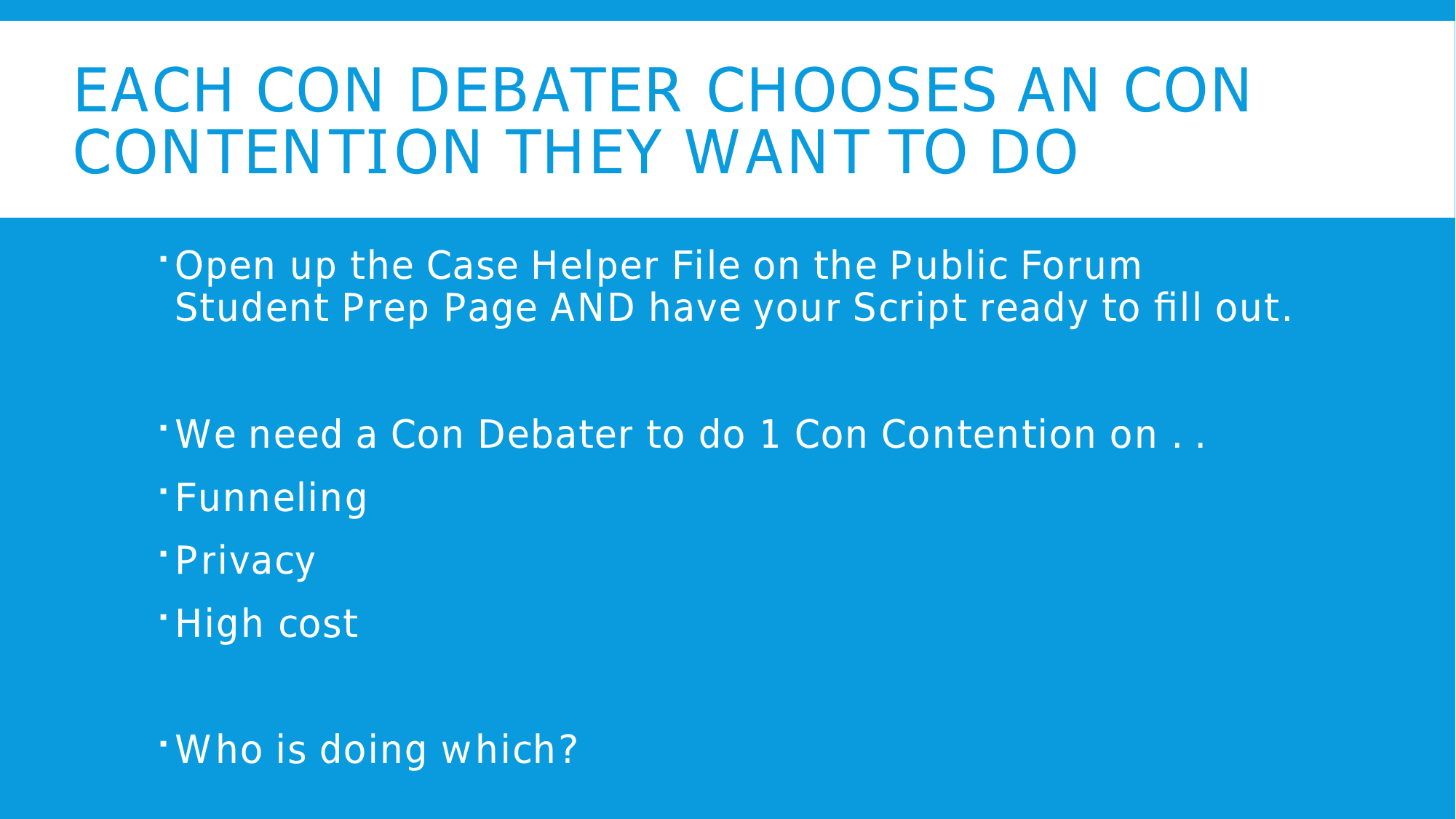

# EACH CON DEBATER CHOOSES an CON CONTENTION THEY WANT TO DO
Open up the Case Helper File on the Public Forum Student Prep Page AND have your Script ready to fill out.

We need a Con Debater to do 1 Con Contention on . .
Funneling
Privacy
High cost

Who is doing which?